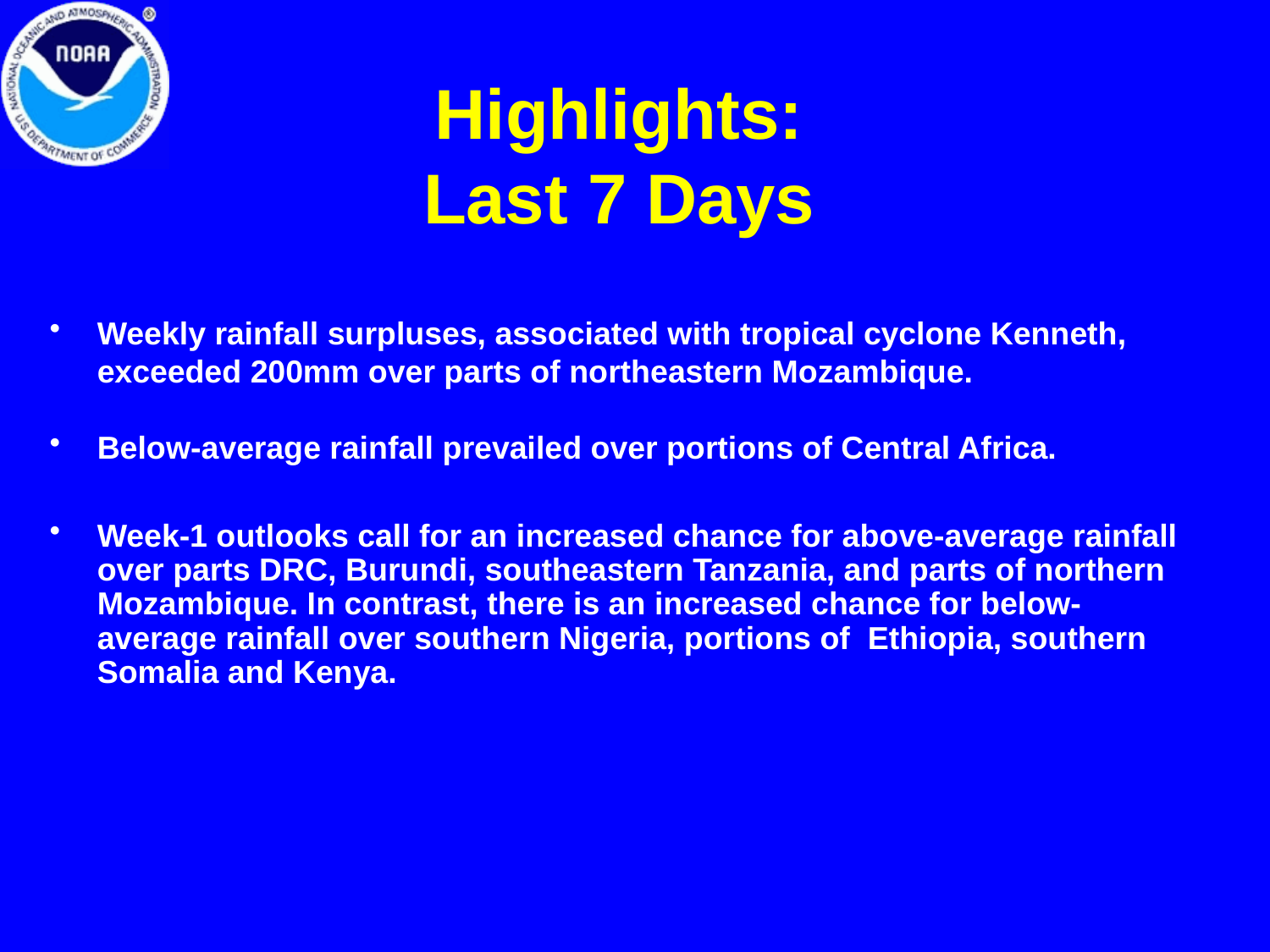

# Highlights: Last 7 Days
Weekly rainfall surpluses, associated with tropical cyclone Kenneth, exceeded 200mm over parts of northeastern Mozambique.

Below-average rainfall prevailed over portions of Central Africa.

Week-1 outlooks call for an increased chance for above-average rainfall over parts DRC, Burundi, southeastern Tanzania, and parts of northern Mozambique. In contrast, there is an increased chance for below-average rainfall over southern Nigeria, portions of  Ethiopia, southern Somalia and Kenya.